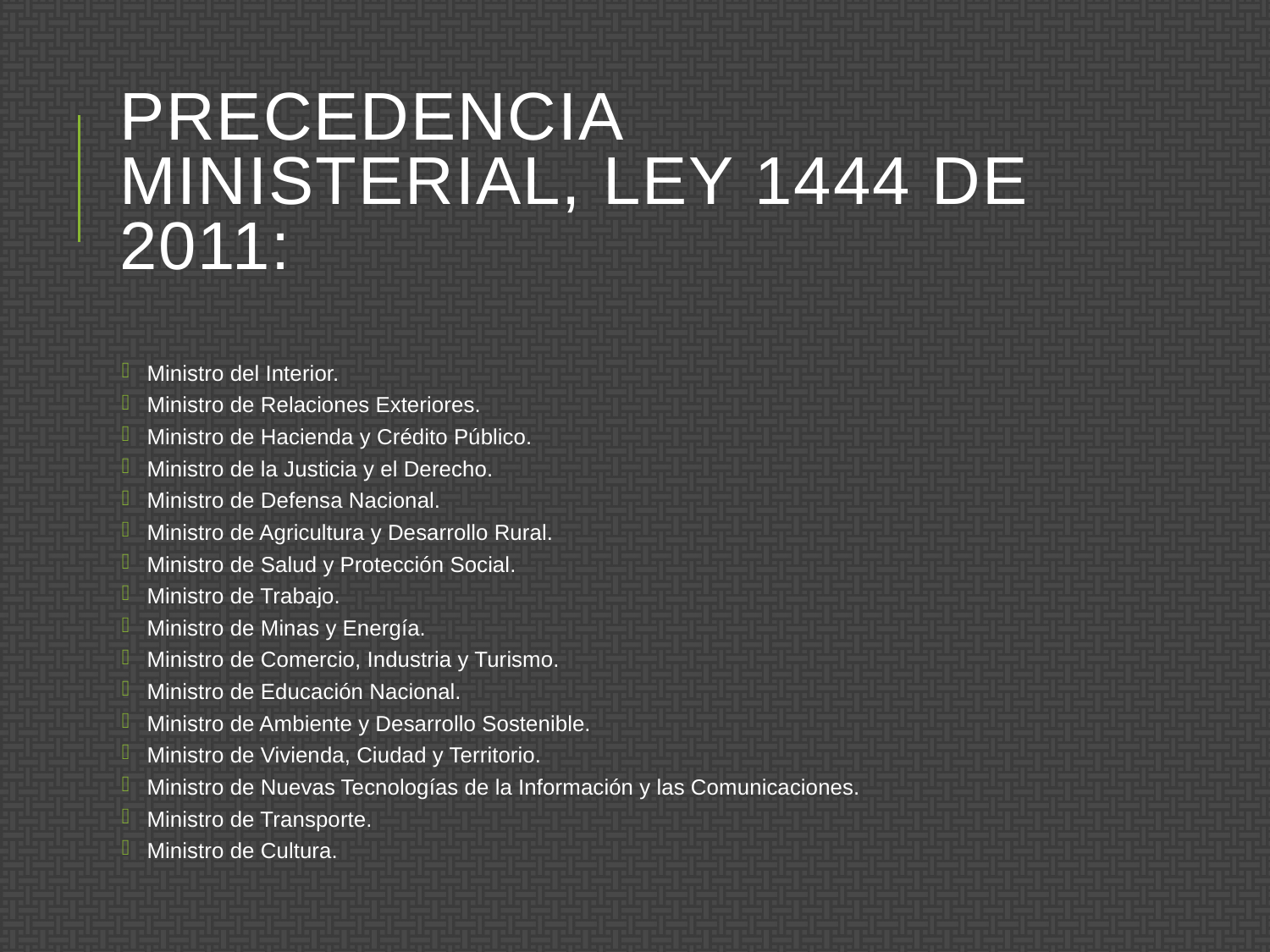

# Precedencia Ministerial, Ley 1444 de 2011:

Ministro del Interior.
Ministro de Relaciones Exteriores.
Ministro de Hacienda y Crédito Público.
Ministro de la Justicia y el Derecho.
Ministro de Defensa Nacional.
Ministro de Agricultura y Desarrollo Rural.
Ministro de Salud y Protección Social.
Ministro de Trabajo.
Ministro de Minas y Energía.
Ministro de Comercio, Industria y Turismo.
Ministro de Educación Nacional.
Ministro de Ambiente y Desarrollo Sostenible.
Ministro de Vivienda, Ciudad y Territorio.
Ministro de Nuevas Tecnologías de la Información y las Comunicaciones.
Ministro de Transporte.
Ministro de Cultura.